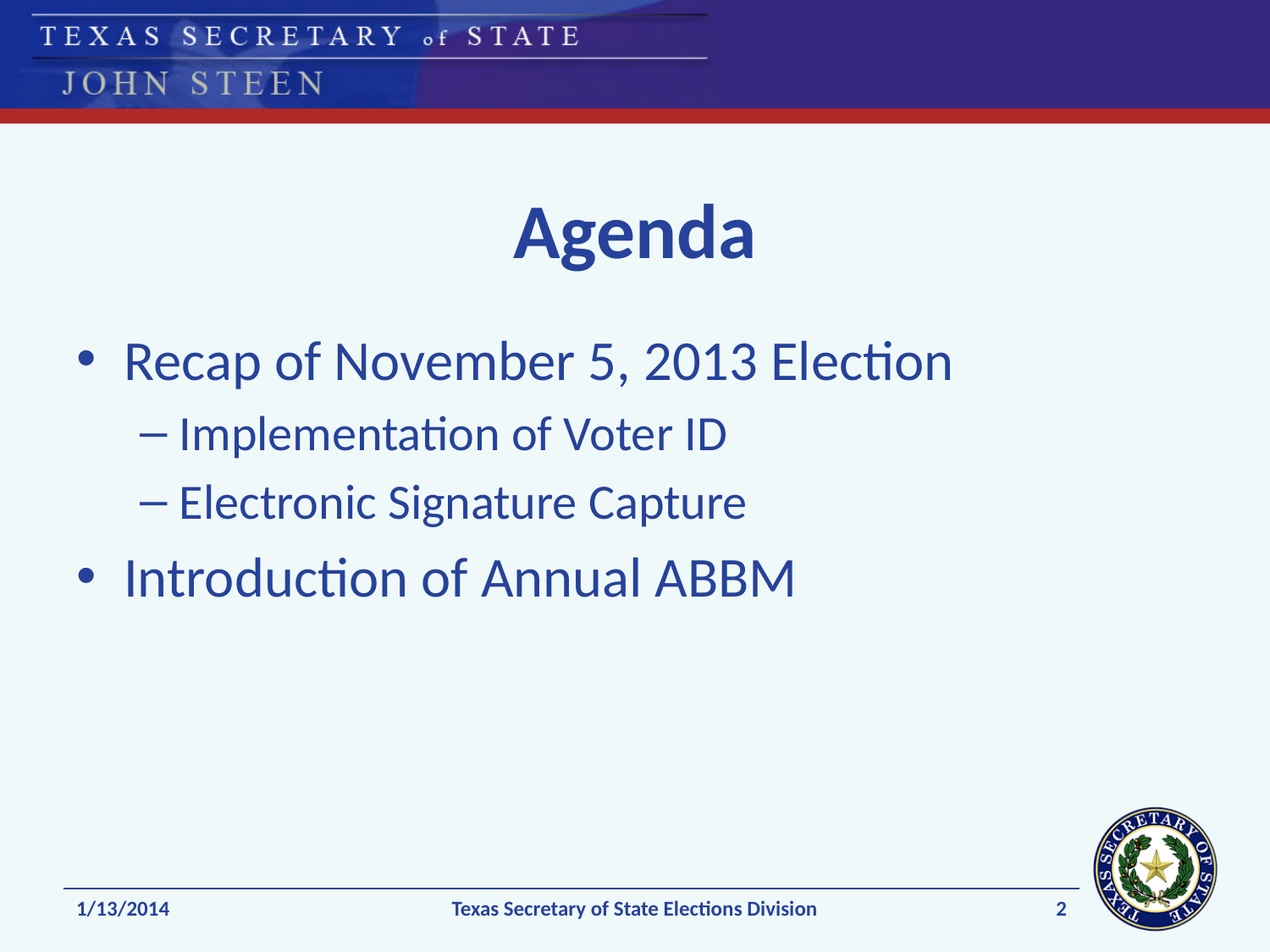

# Agenda
Recap of November 5, 2013 Election
Implementation of Voter ID
Electronic Signature Capture
Introduction of Annual ABBM

2
1/13/2014
Texas Secretary of State Elections Division